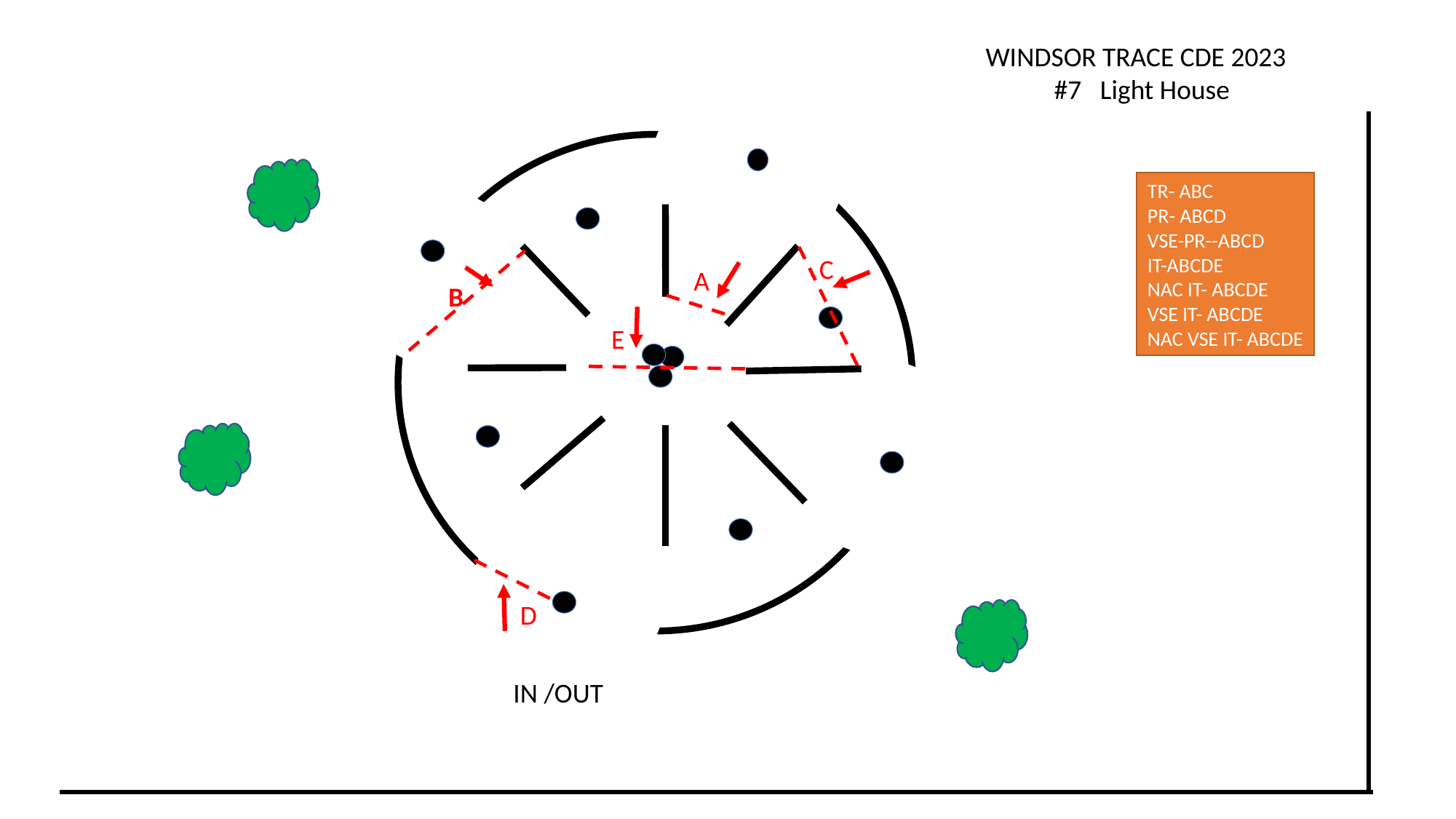

WINDSOR TRACE CDE 2023
  #7   Light House

TR- ABC
PR- ABCD
VSE-PR--ABCD
IT-ABCDE
NAC IT- ABCDE
VSE IT- ABCDE
NAC VSE IT- ABCDE

C

A
B
B

E

D

IN /OUT